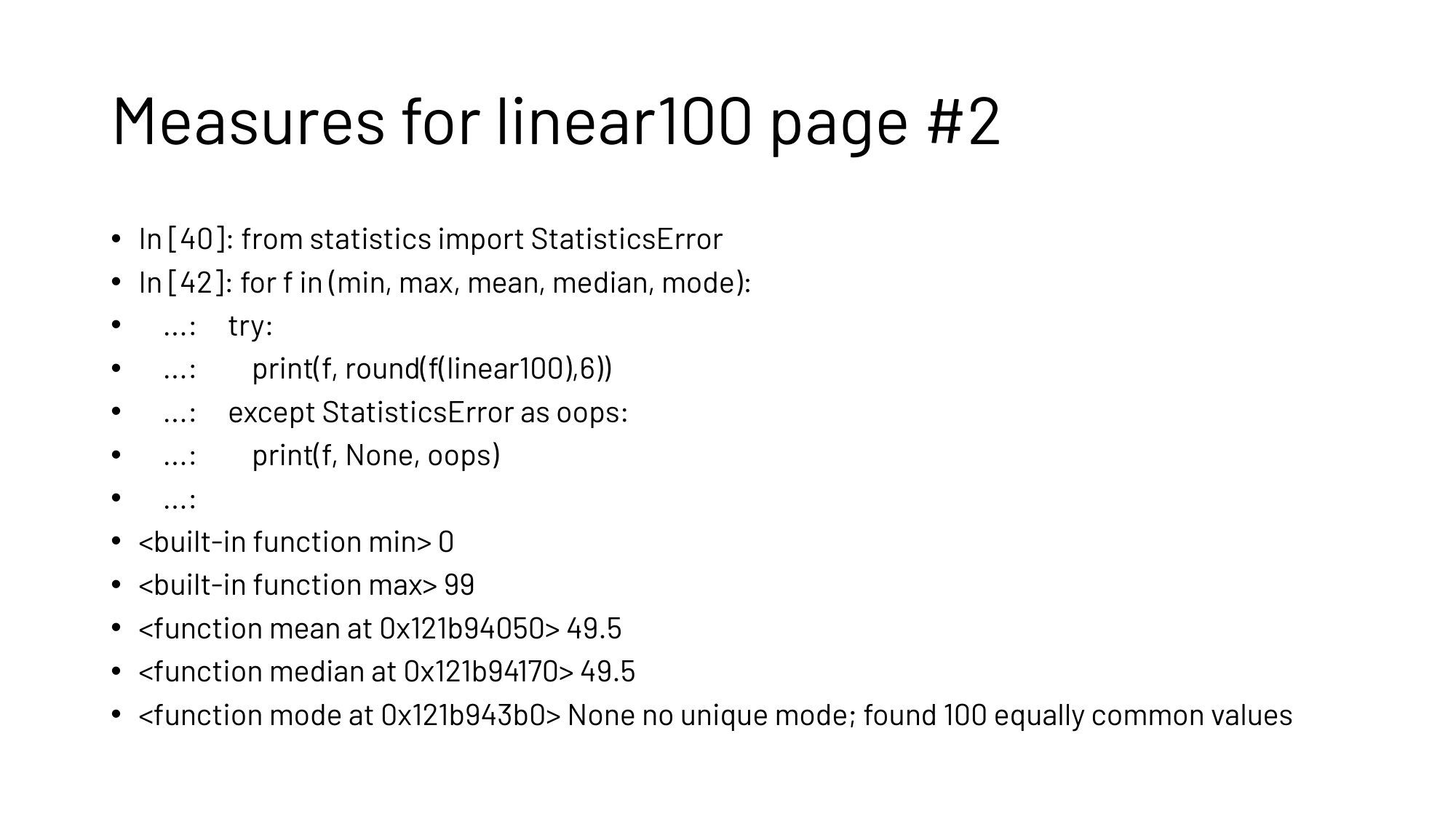

# Measures for linear100 page #2
In [40]: from statistics import StatisticsError
In [42]: for f in (min, max, mean, median, mode):
    ...:     try:
    ...:         print(f, round(f(linear100),6))
    ...:     except StatisticsError as oops:
    ...:         print(f, None, oops)
    ...:
<built-in function min> 0
<built-in function max> 99
<function mean at 0x121b94050> 49.5
<function median at 0x121b94170> 49.5
<function mode at 0x121b943b0> None no unique mode; found 100 equally common values